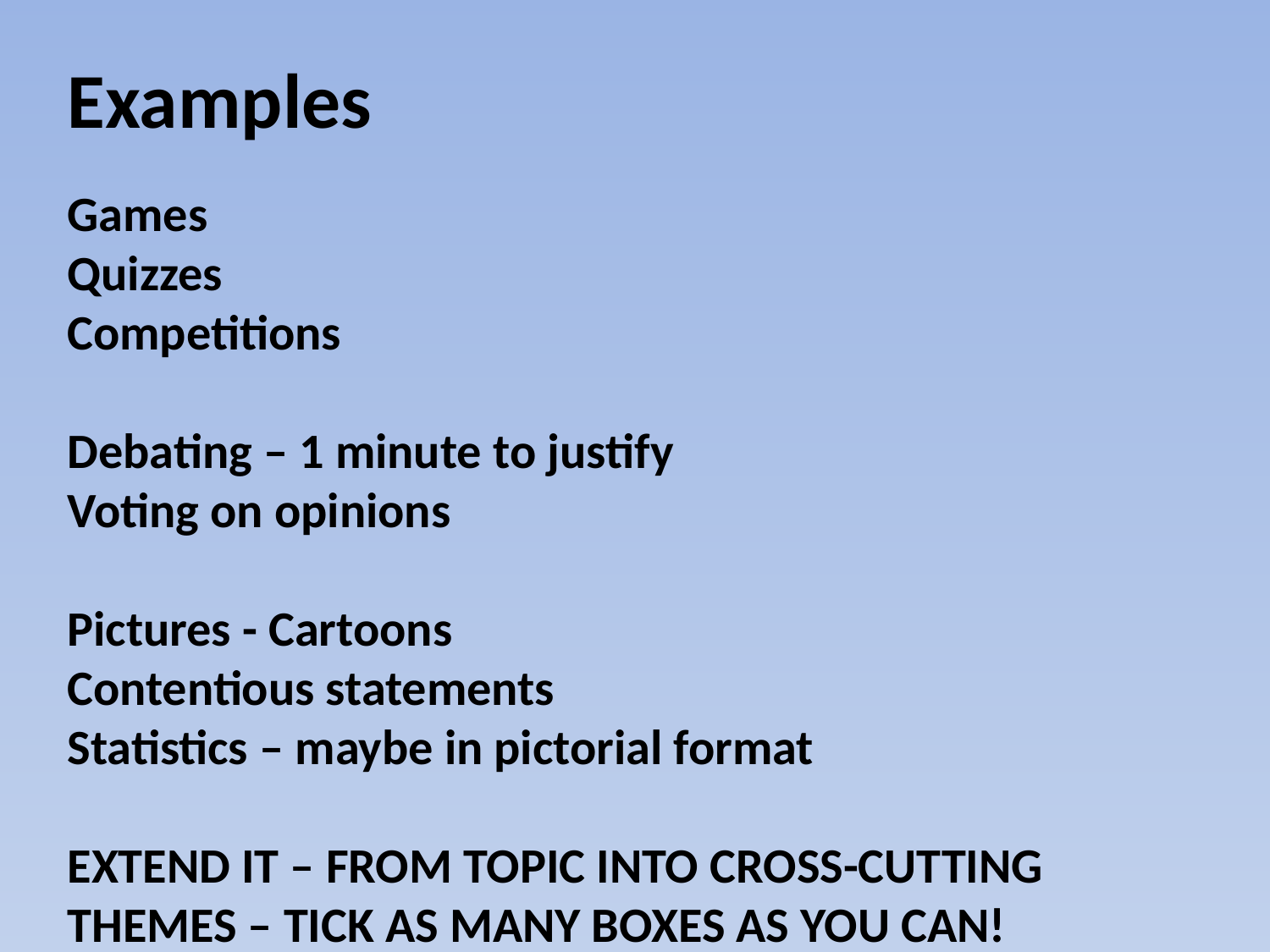

Examples

Games
Quizzes
Competitions

Debating – 1 minute to justify
Voting on opinions

Pictures - Cartoons
Contentious statements
Statistics – maybe in pictorial format

EXTEND IT – FROM TOPIC INTO CROSS-CUTTING THEMES – TICK AS MANY BOXES AS YOU CAN!